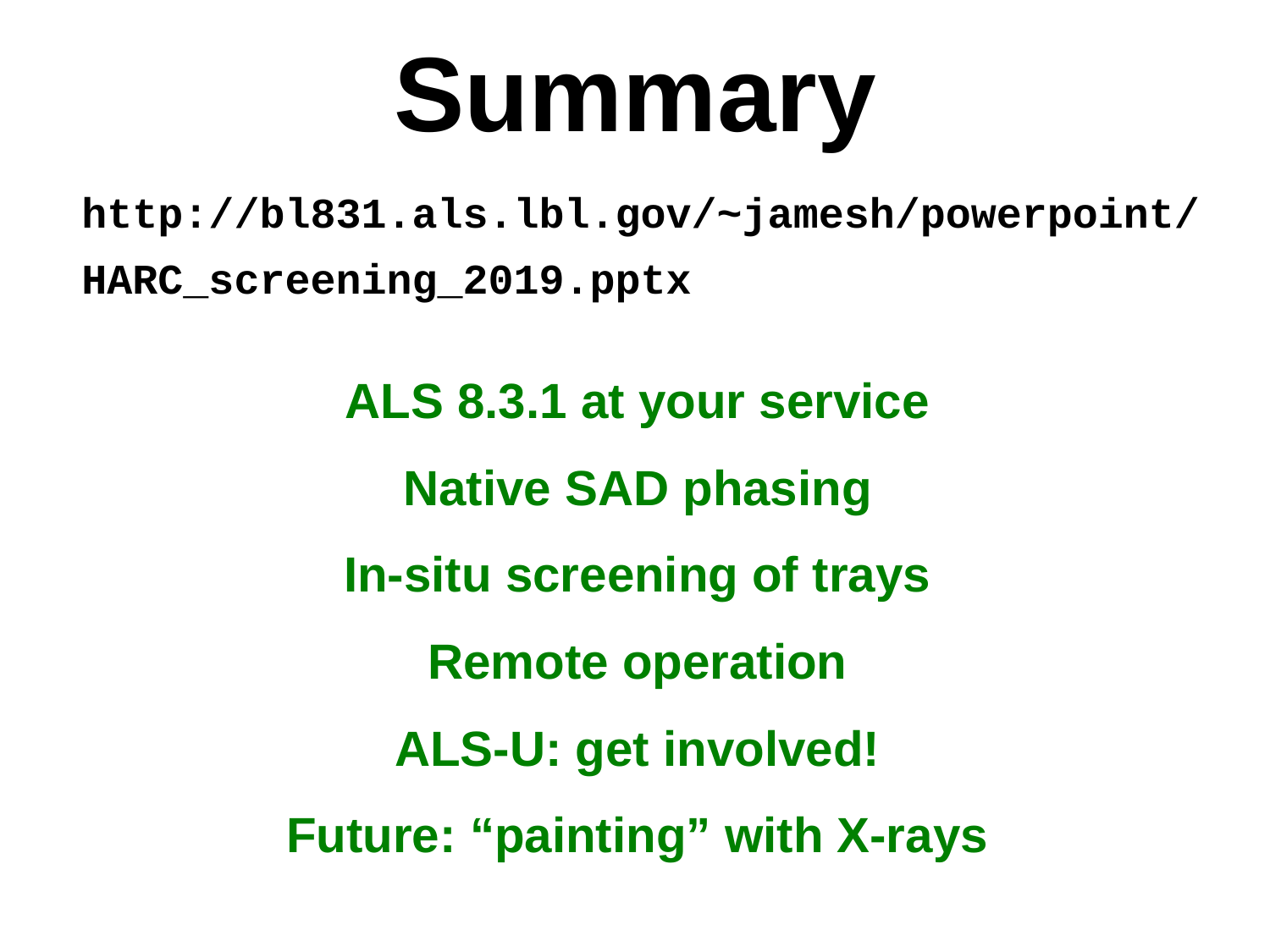

# Summary
http://bl831.als.lbl.gov/~jamesh/powerpoint/
HARC_screening_2019.pptx
ALS 8.3.1 at your service
Native SAD phasing
In-situ screening of trays
Remote operation
ALS-U: get involved!
Future: “painting” with X-rays